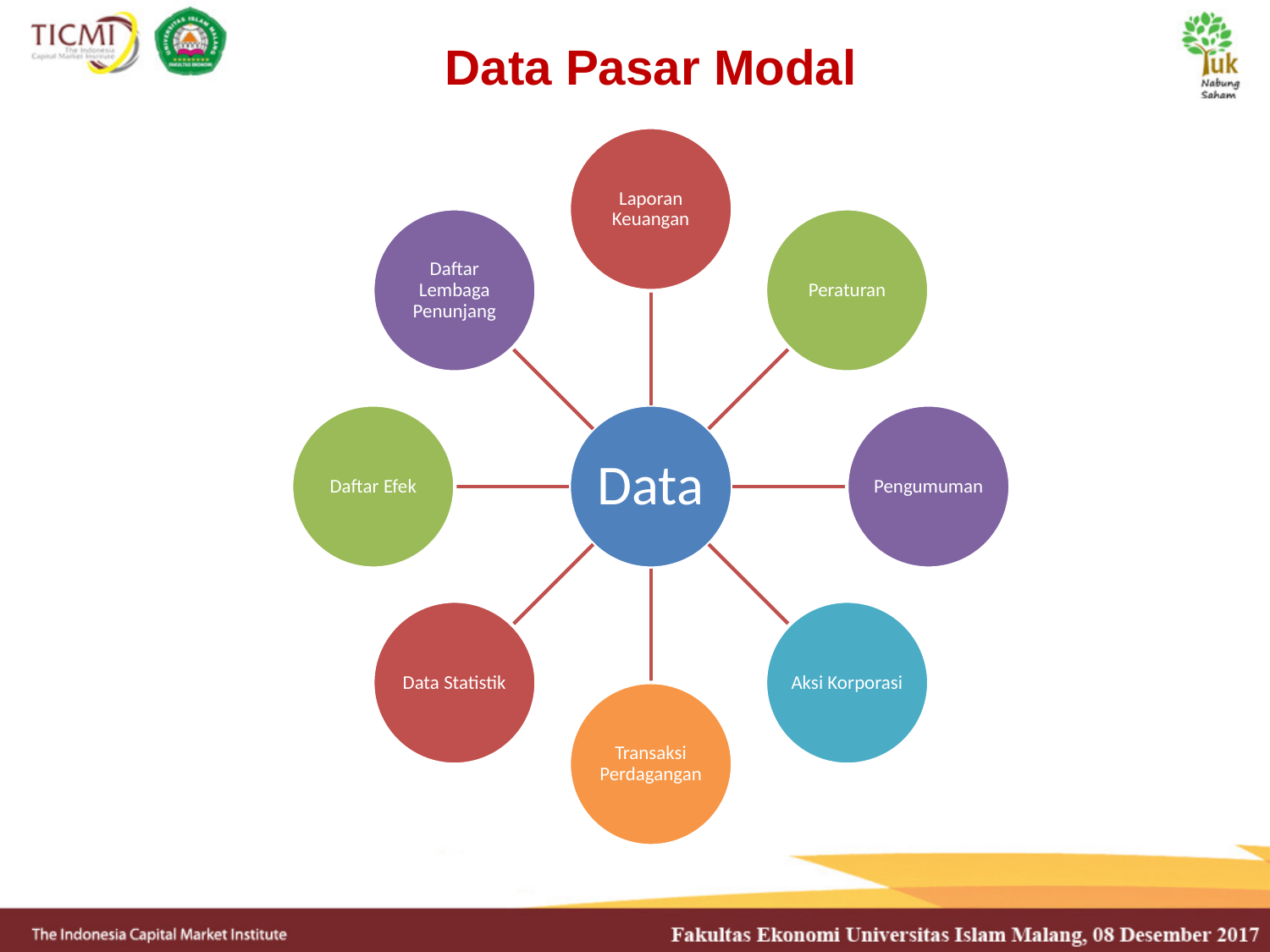

# Data Pasar Modal
Data

Laporan Keuangan

Peraturan

Pengumuman

Aksi Korporasi

Transaksi Perdagangan

Data Statistik

Daftar Efek

Daftar Lembaga Penunjang